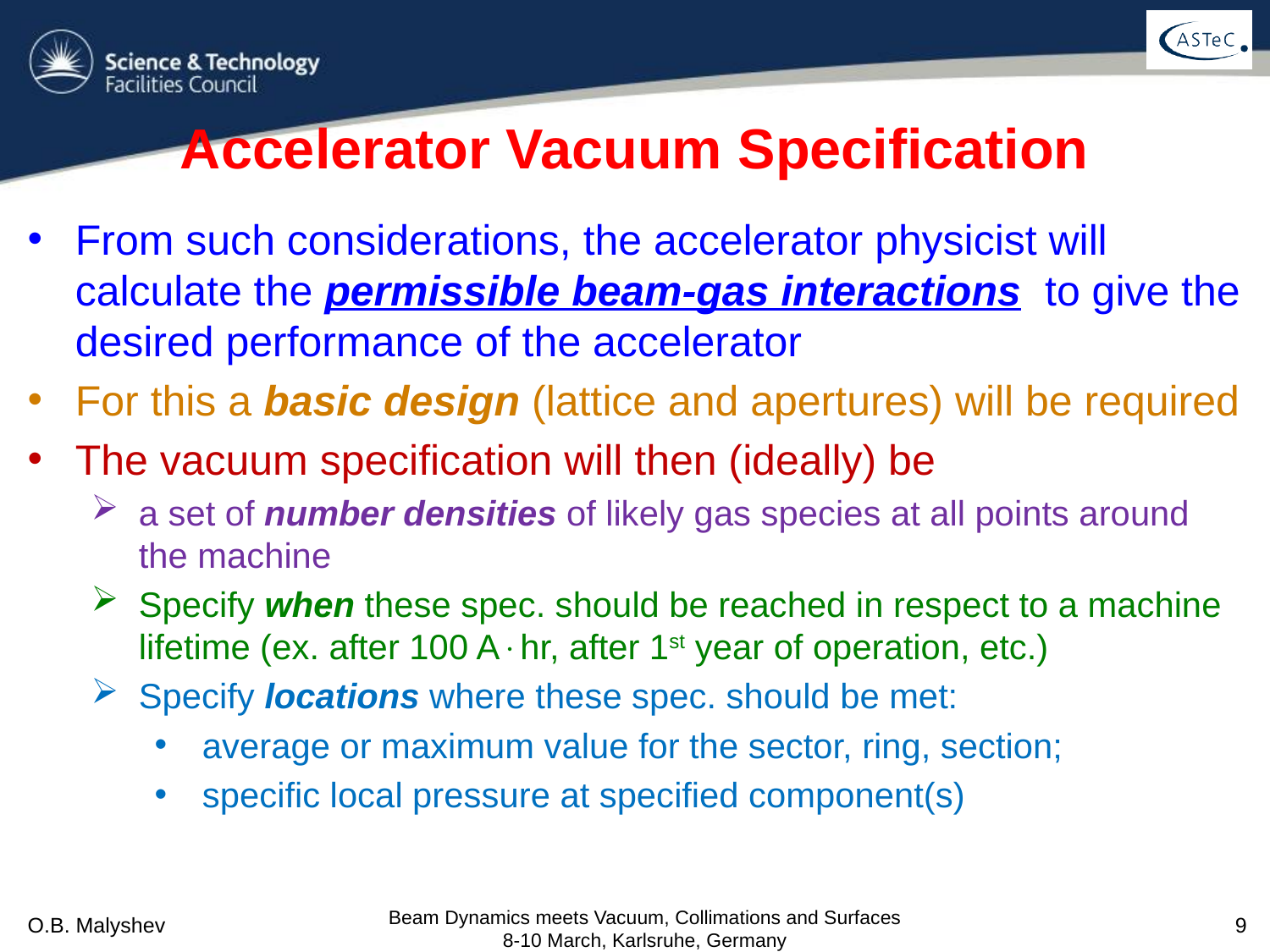

# Accelerator Vacuum Specification
From such considerations, the accelerator physicist will calculate the permissible beam-gas interactions  to give the desired performance of the accelerator
For this a basic design (lattice and apertures) will be required
The vacuum specification will then (ideally) be
a set of number densities of likely gas species at all points around the machine
Specify when these spec. should be reached in respect to a machine lifetime (ex. after 100 A⋅hr, after 1st year of operation, etc.)
Specify locations where these spec. should be met:
average or maximum value for the sector, ring, section;
specific local pressure at specified component(s)

Beam Dynamics meets Vacuum, Collimations and Surfaces 8-10 March, Karlsruhe, Germany
O.B. Malyshev
9